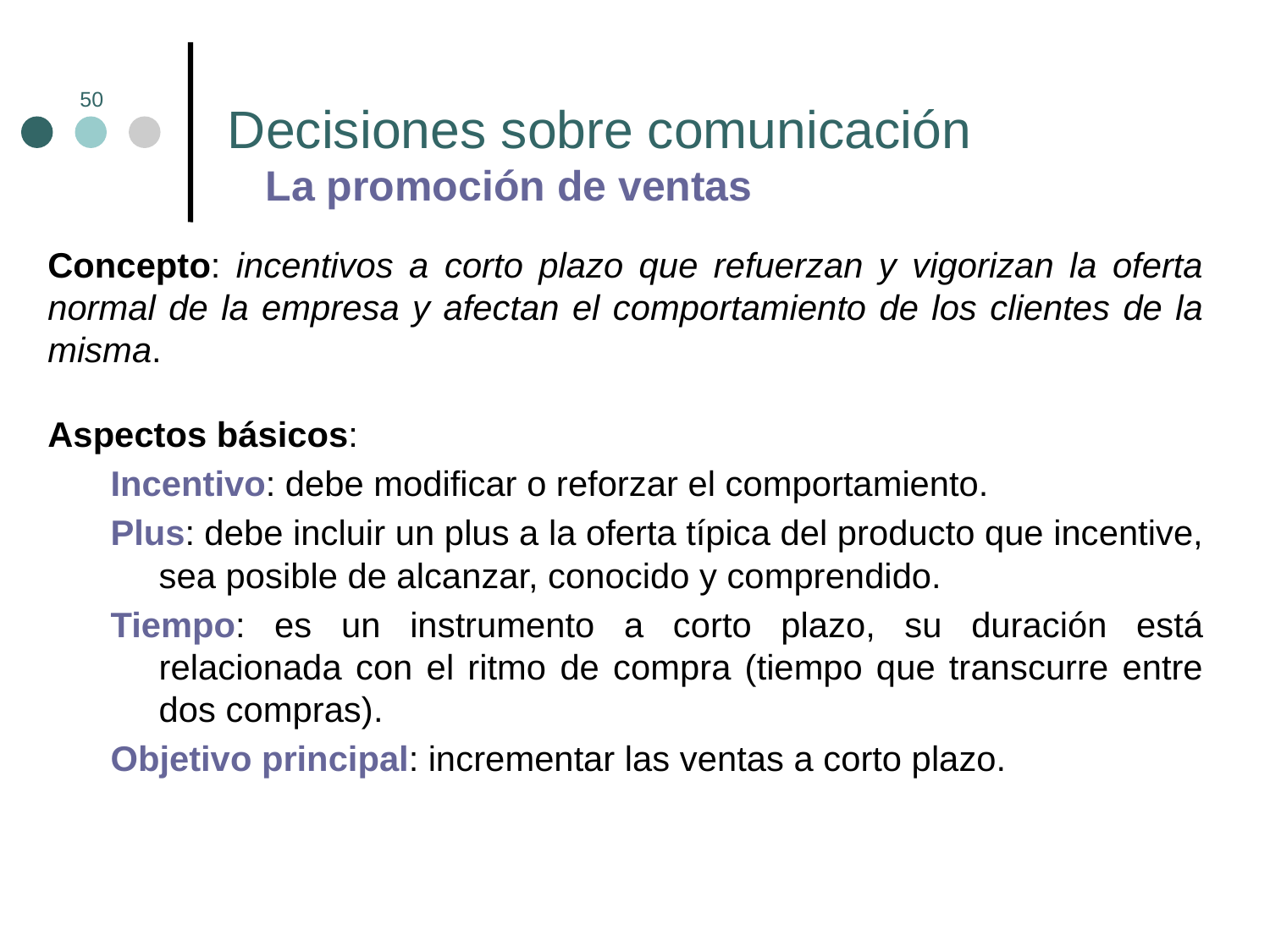

# Decisiones sobre comunicación La promoción de ventas
50
Concepto: incentivos a corto plazo que refuerzan y vigorizan la oferta normal de la empresa y afectan el comportamiento de los clientes de la misma.
Aspectos básicos:
Incentivo: debe modificar o reforzar el comportamiento.
Plus: debe incluir un plus a la oferta típica del producto que incentive, sea posible de alcanzar, conocido y comprendido.
Tiempo: es un instrumento a corto plazo, su duración está relacionada con el ritmo de compra (tiempo que transcurre entre dos compras).
Objetivo principal: incrementar las ventas a corto plazo.